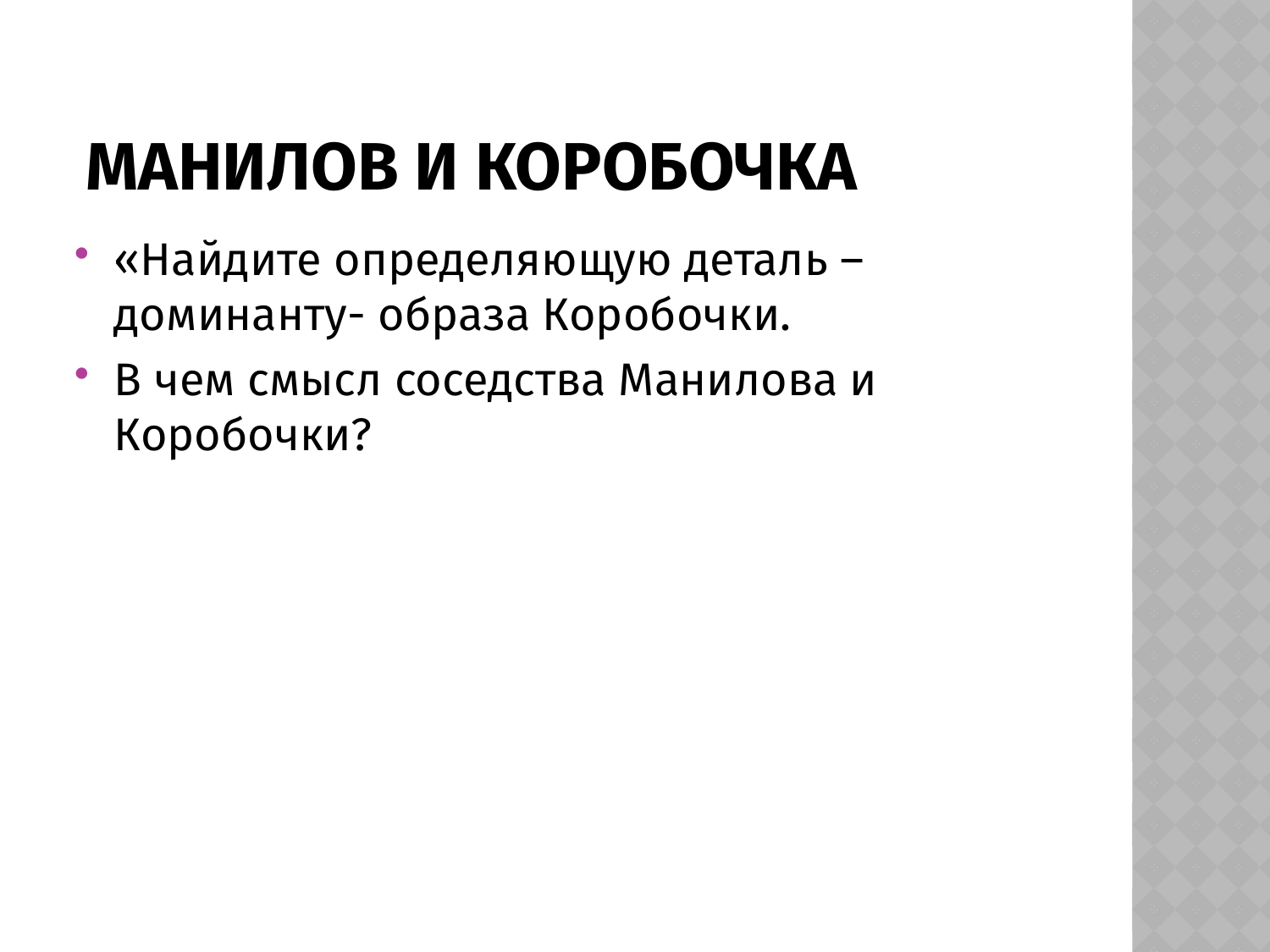

# Манилов и Коробочка
«Найдите определяющую деталь – доминанту- образа Коробочки.
В чем смысл соседства Манилова и Коробочки?